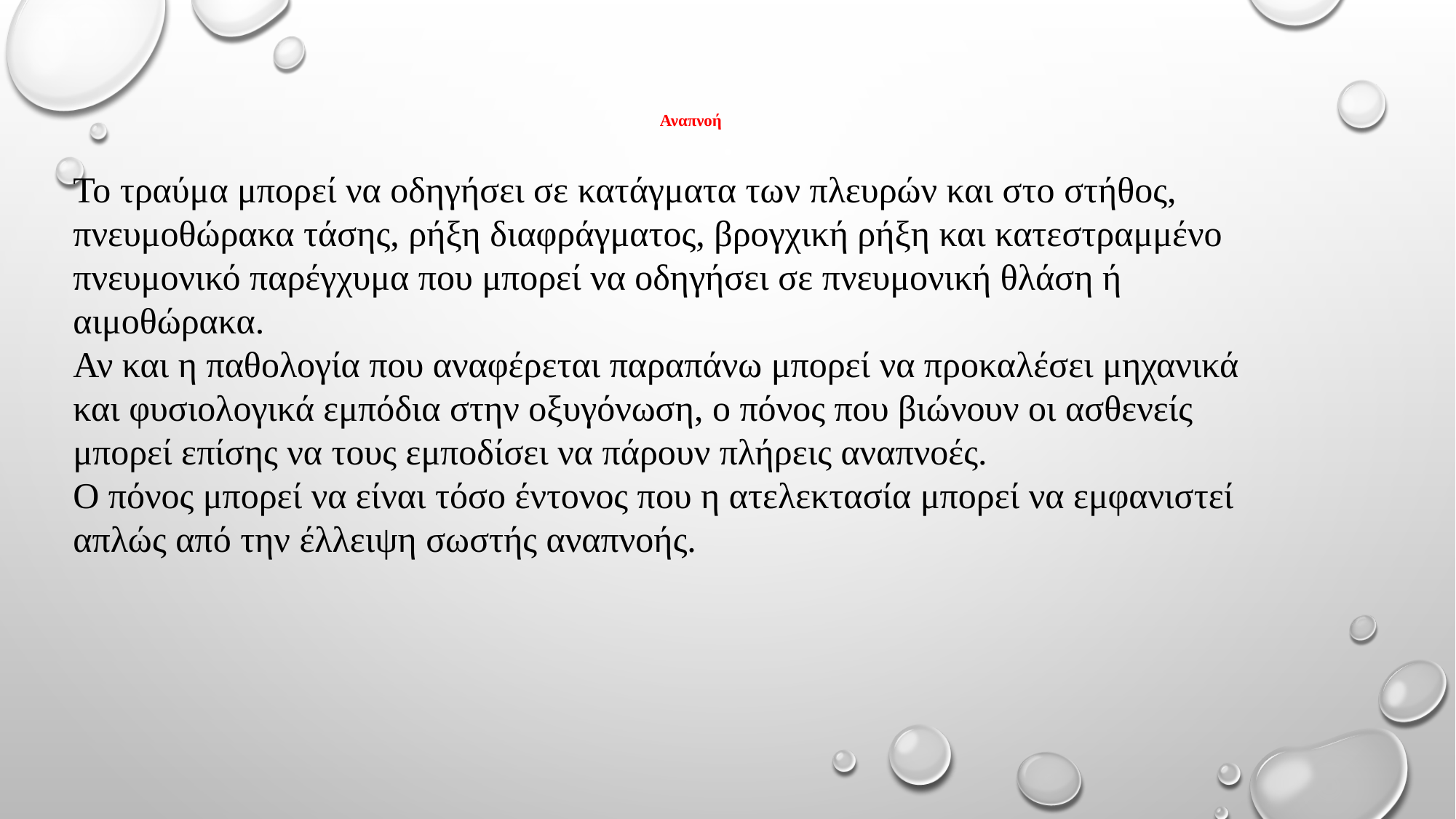

# Αναπνοή

Το τραύμα μπορεί να οδηγήσει σε κατάγματα των πλευρών και στο στήθος, πνευμοθώρακα τάσης, ρήξη διαφράγματος, βρογχική ρήξη και κατεστραμμένο πνευμονικό παρέγχυμα που μπορεί να οδηγήσει σε πνευμονική θλάση ή αιμοθώρακα.
Αν και η παθολογία που αναφέρεται παραπάνω μπορεί να προκαλέσει μηχανικά και φυσιολογικά εμπόδια στην οξυγόνωση, ο πόνος που βιώνουν οι ασθενείς μπορεί επίσης να τους εμποδίσει να πάρουν πλήρεις αναπνοές.
Ο πόνος μπορεί να είναι τόσο έντονος που η ατελεκτασία μπορεί να εμφανιστεί απλώς από την έλλειψη σωστής αναπνοής.